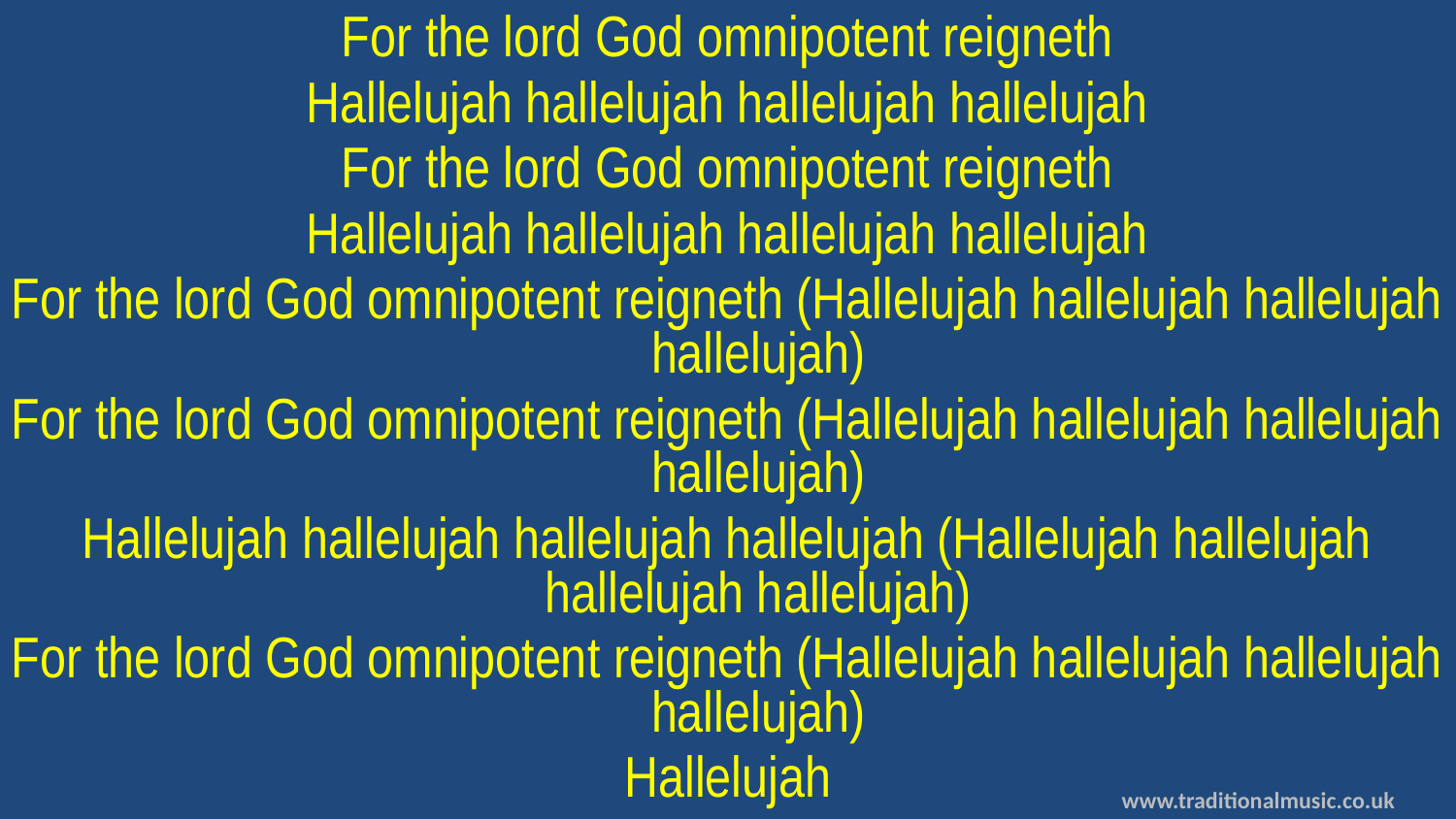

For the lord God omnipotent reigneth
Hallelujah hallelujah hallelujah hallelujah
For the lord God omnipotent reigneth
Hallelujah hallelujah hallelujah hallelujah
For the lord God omnipotent reigneth (Hallelujah hallelujah hallelujah hallelujah)
For the lord God omnipotent reigneth (Hallelujah hallelujah hallelujah hallelujah)
Hallelujah hallelujah hallelujah hallelujah (Hallelujah hallelujah hallelujah hallelujah)
For the lord God omnipotent reigneth (Hallelujah hallelujah hallelujah hallelujah)
Hallelujah